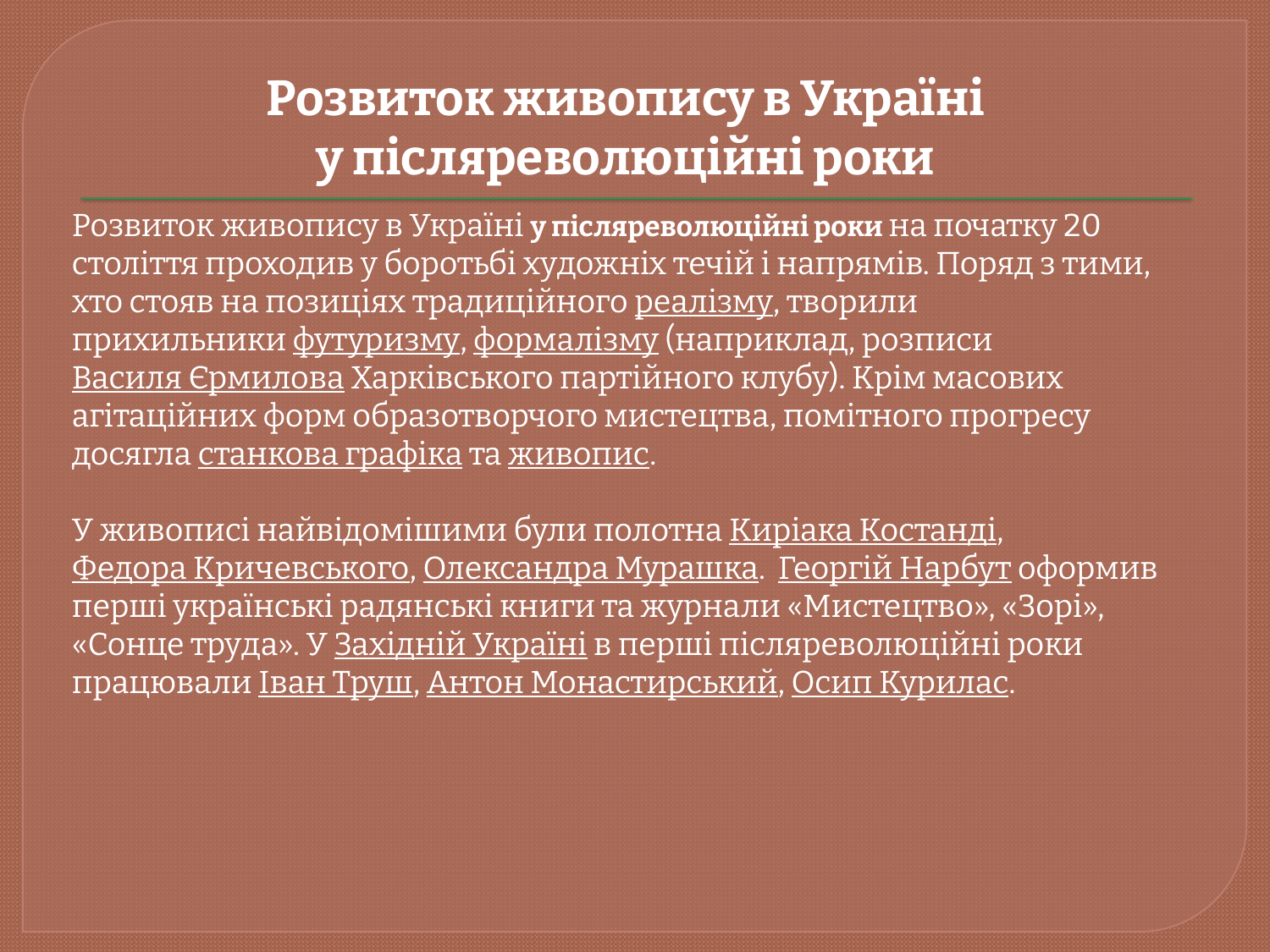

Розвиток живопису в Україні
у післяреволюційні роки
Розвиток живопису в Україні у післяреволюційні роки на початку 20 століття проходив у боротьбі художніх течій і напрямів. Поряд з тими, хто стояв на позиціях традиційного реалізму, творили
прихильники футуризму, формалізму (наприклад, розписи Василя Єрмилова Харківського партійного клубу). Крім масових агітаційних форм образотворчого мистецтва, помітного прогресу досягла станкова графіка та живопис.

У живописі найвідомішими були полотна Киріака Костанді, Федора Кричевського, Олександра Мурашка.  Георгій Нарбут оформив перші українські радянські книги та журнали «Мистецтво», «Зорі», «Сонце труда». У Західній Україні в перші післяреволюційні роки працювали Іван Труш, Антон Монастирський, Осип Курилас.